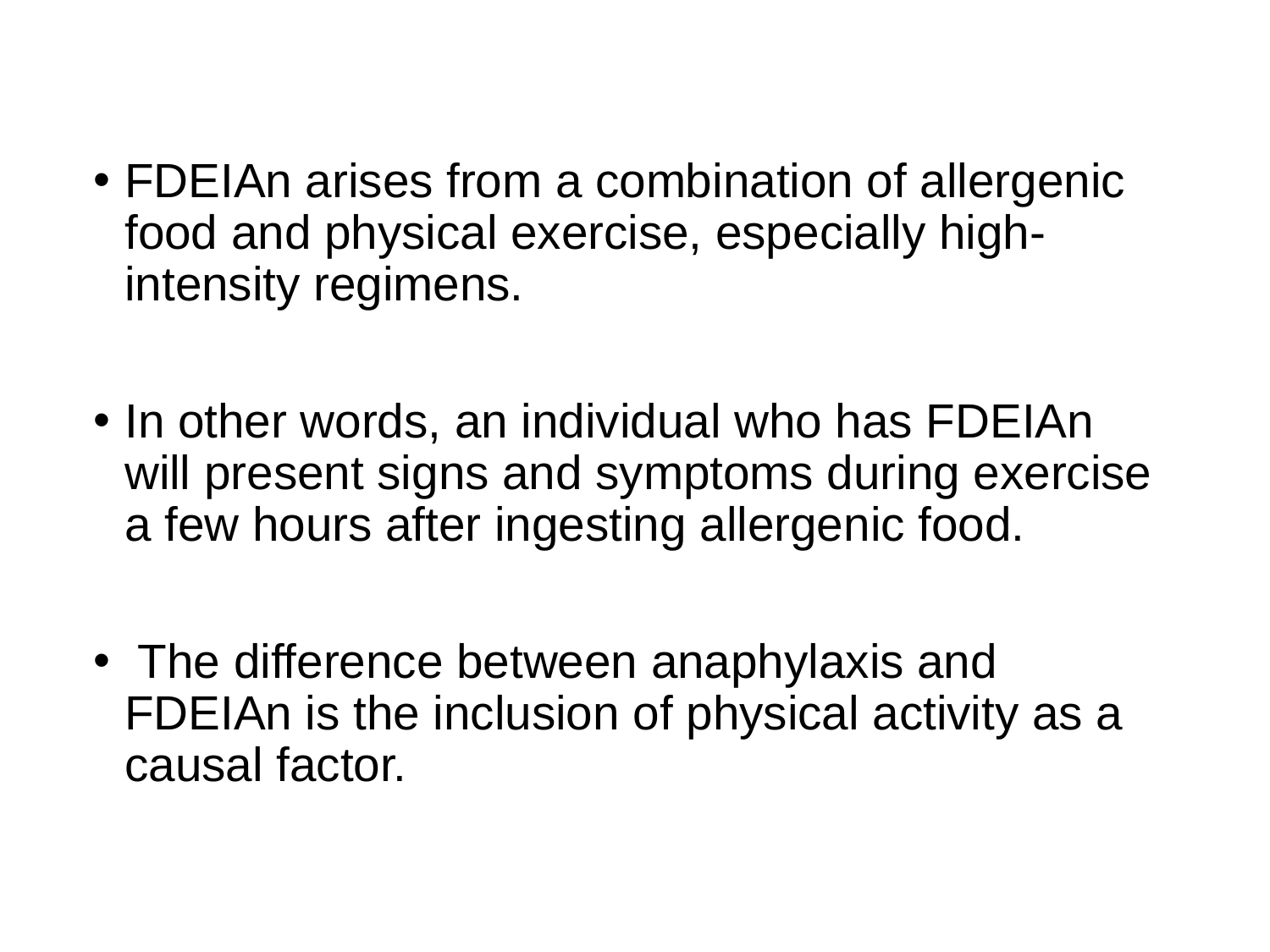

FDEIAn arises from a combination of allergenic food and physical exercise, especially high-intensity regimens.

In other words, an individual who has FDEIAn will present signs and symptoms during exercise a few hours after ingesting allergenic food.

 The difference between anaphylaxis and FDEIAn is the inclusion of physical activity as a causal factor.